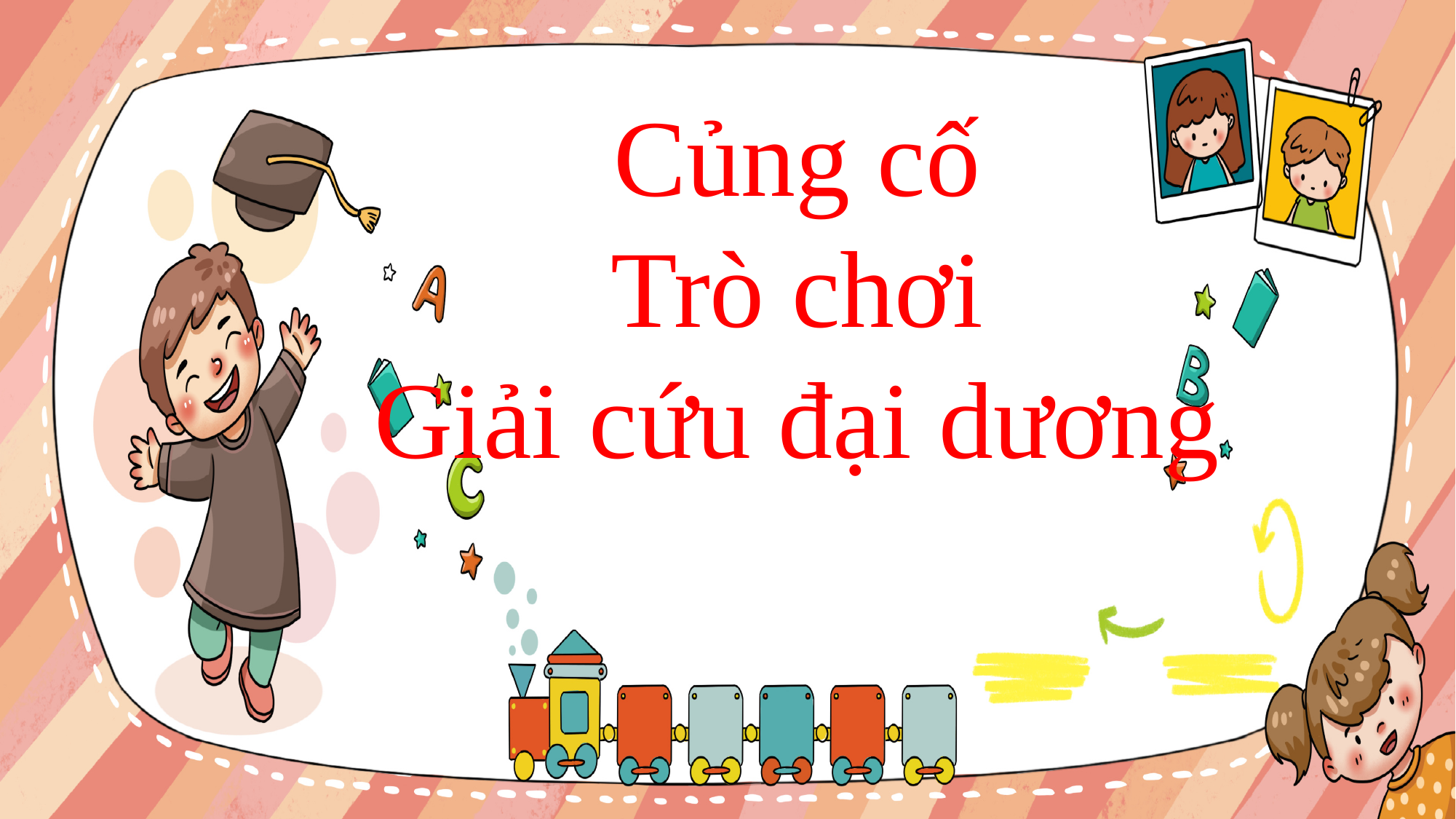

Củng cố
Trò chơi
Giải cứu đại dương